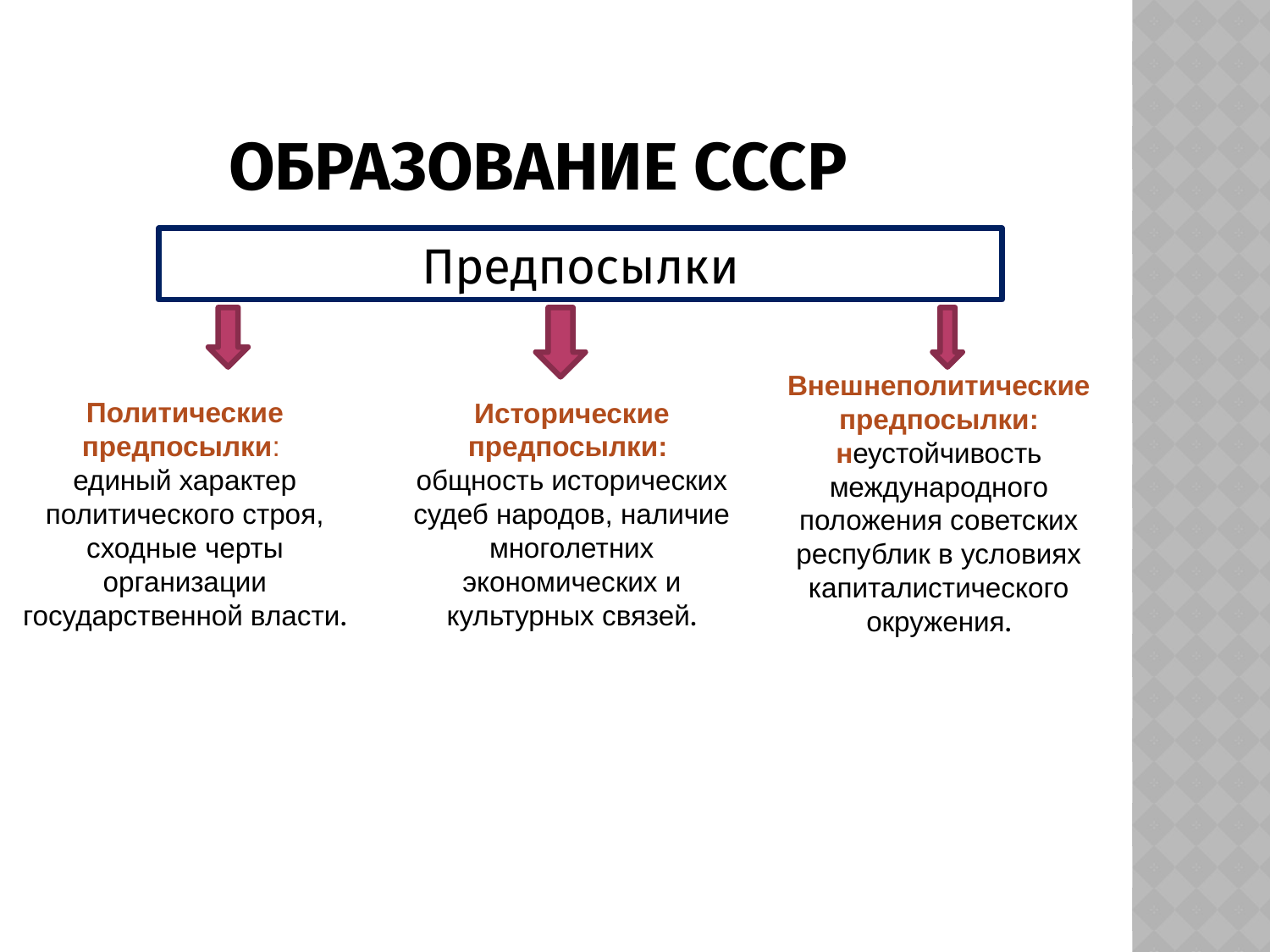

# Образование СССР
Предпосылки

Политические предпосылки:
единый характер политического строя, сходные черты организации государственной власти.

Исторические предпосылки:
общность исторических судеб народов, наличие многолетних экономических и культурных связей.

Внешнеполитические предпосылки: неустойчивость международного положения советских республик в условиях капиталистического окружения.